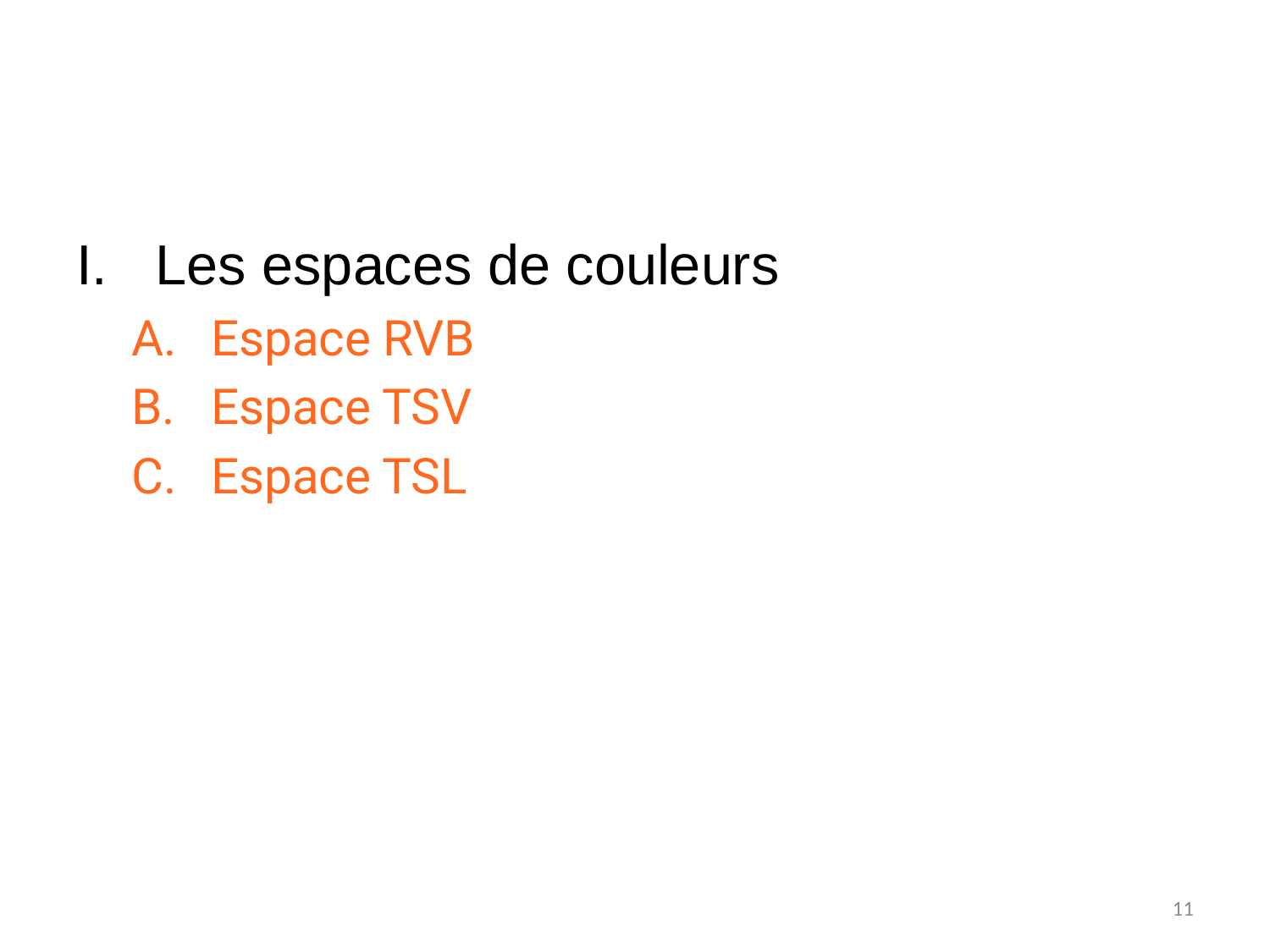

Les espaces de couleurs
Espace RVB
Espace TSV
Espace TSL
11